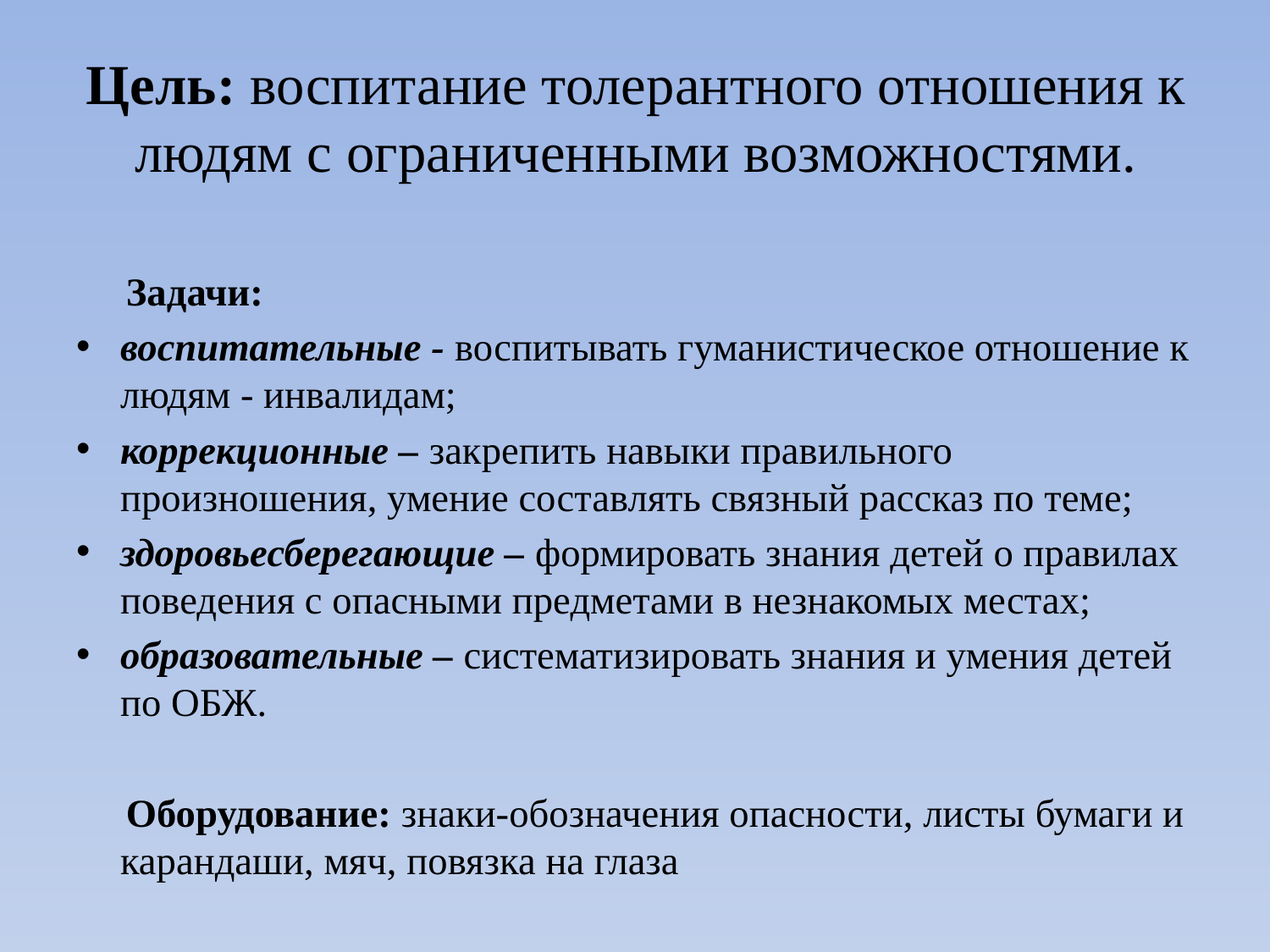

# Цель: воспитание толерантного отношения к людям с ограниченными возможностями.

     Задачи:
воспитательные - воспитывать гуманистическое отношение к людям - инвалидам;
коррекционные – закрепить навыки правильного произношения, умение составлять связный рассказ по теме;
здоровьесберегающие – формировать знания детей о правилах поведения с опасными предметами в незнакомых местах;
образовательные – систематизировать знания и умения детей по ОБЖ.

     Оборудование: знаки-обозначения опасности, листы бумаги и карандаши, мяч, повязка на глаза